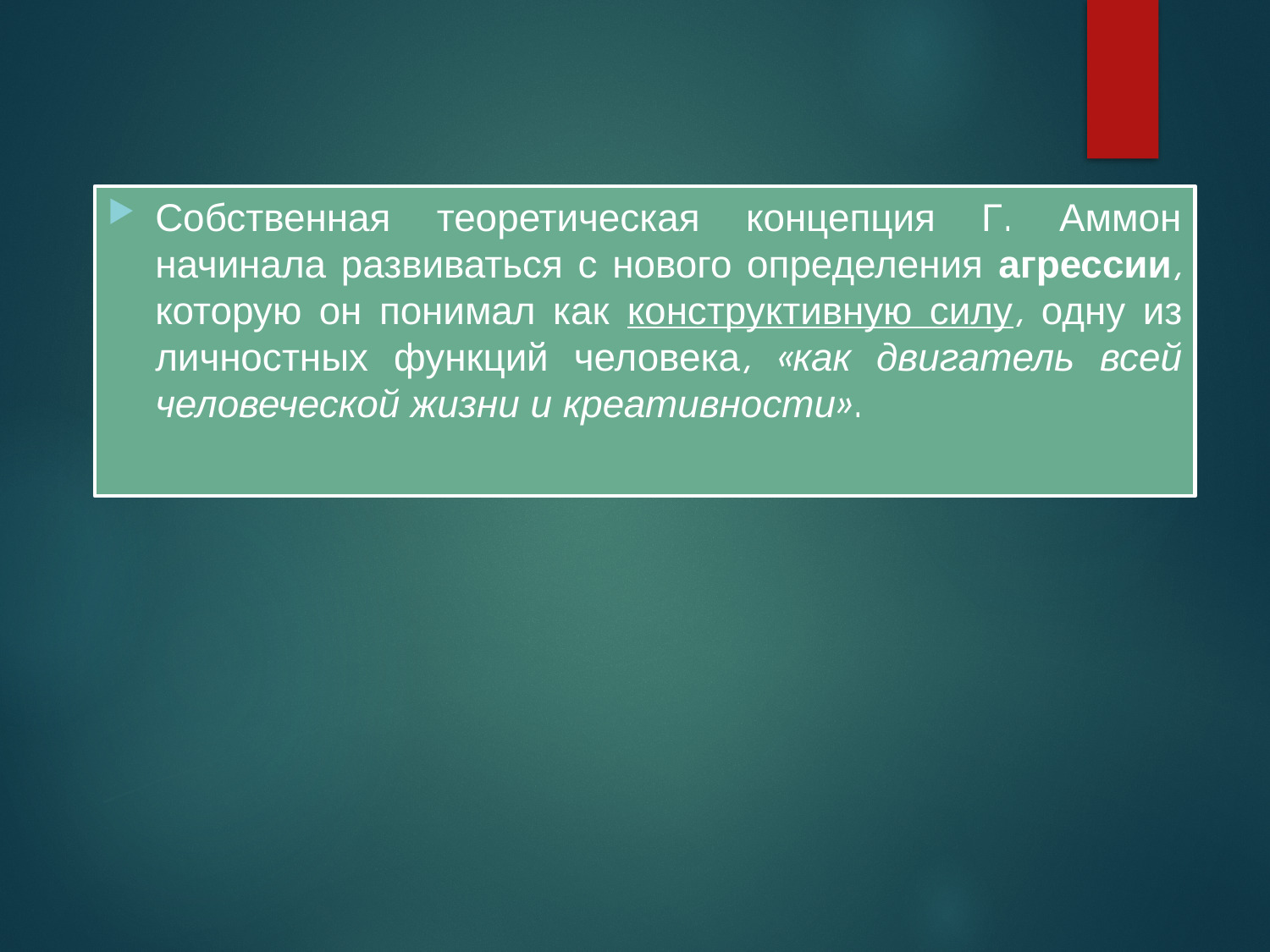

Собственная теоретическая концепция Г. Аммон начинала развиваться с нового определения агрессии, которую он понимал как конструктивную силу, одну из личностных функций человека, «как двигатель всей человеческой жизни и креативности».